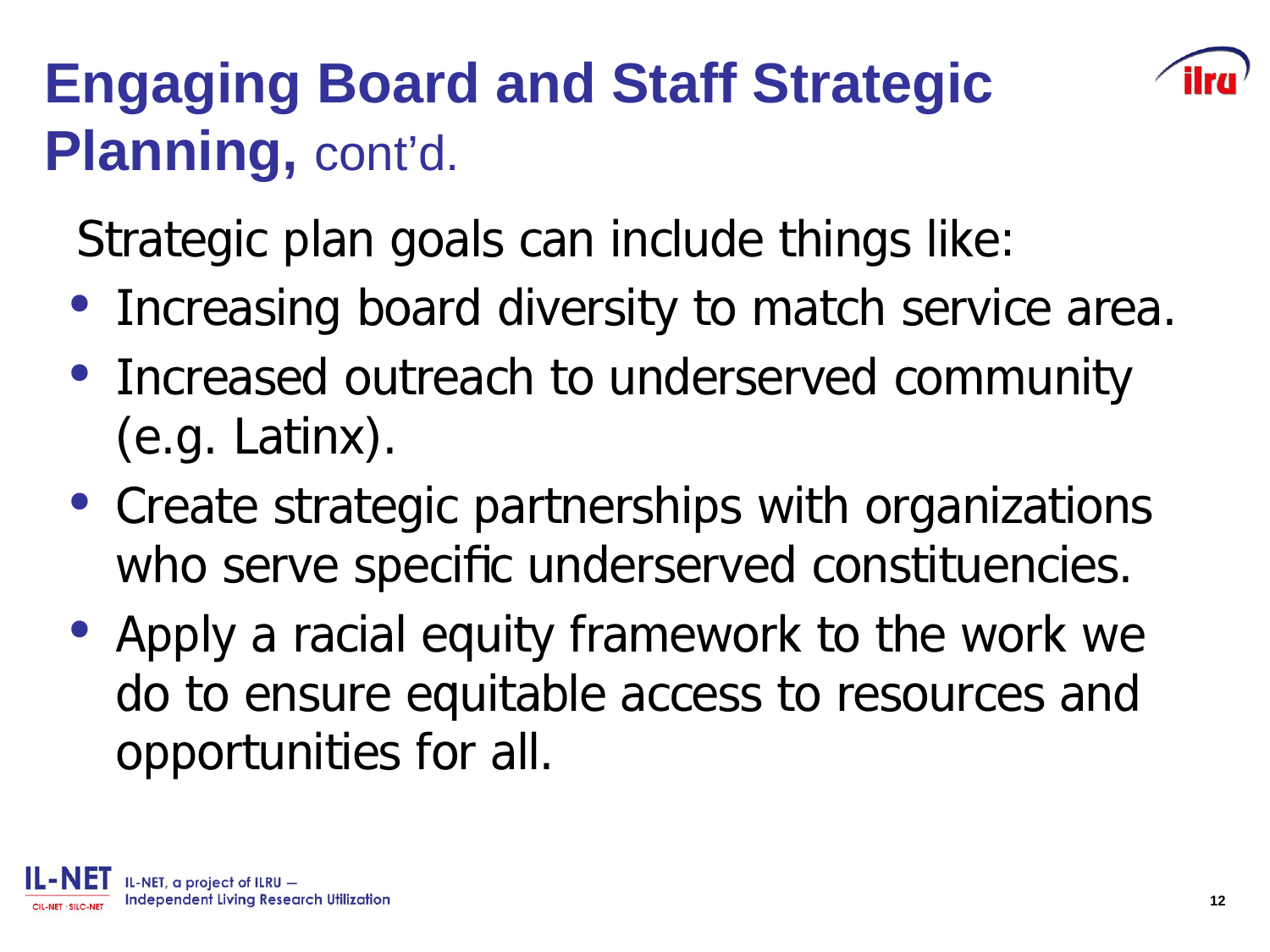

# Engaging Board and Staff Strategic Planning, cont’d.
Strategic plan goals can include things like:
Increasing board diversity to match service area.
Increased outreach to underserved community (e.g. Latinx).
Create strategic partnerships with organizations who serve specific underserved constituencies.
Apply a racial equity framework to the work we do to ensure equitable access to resources and opportunities for all.